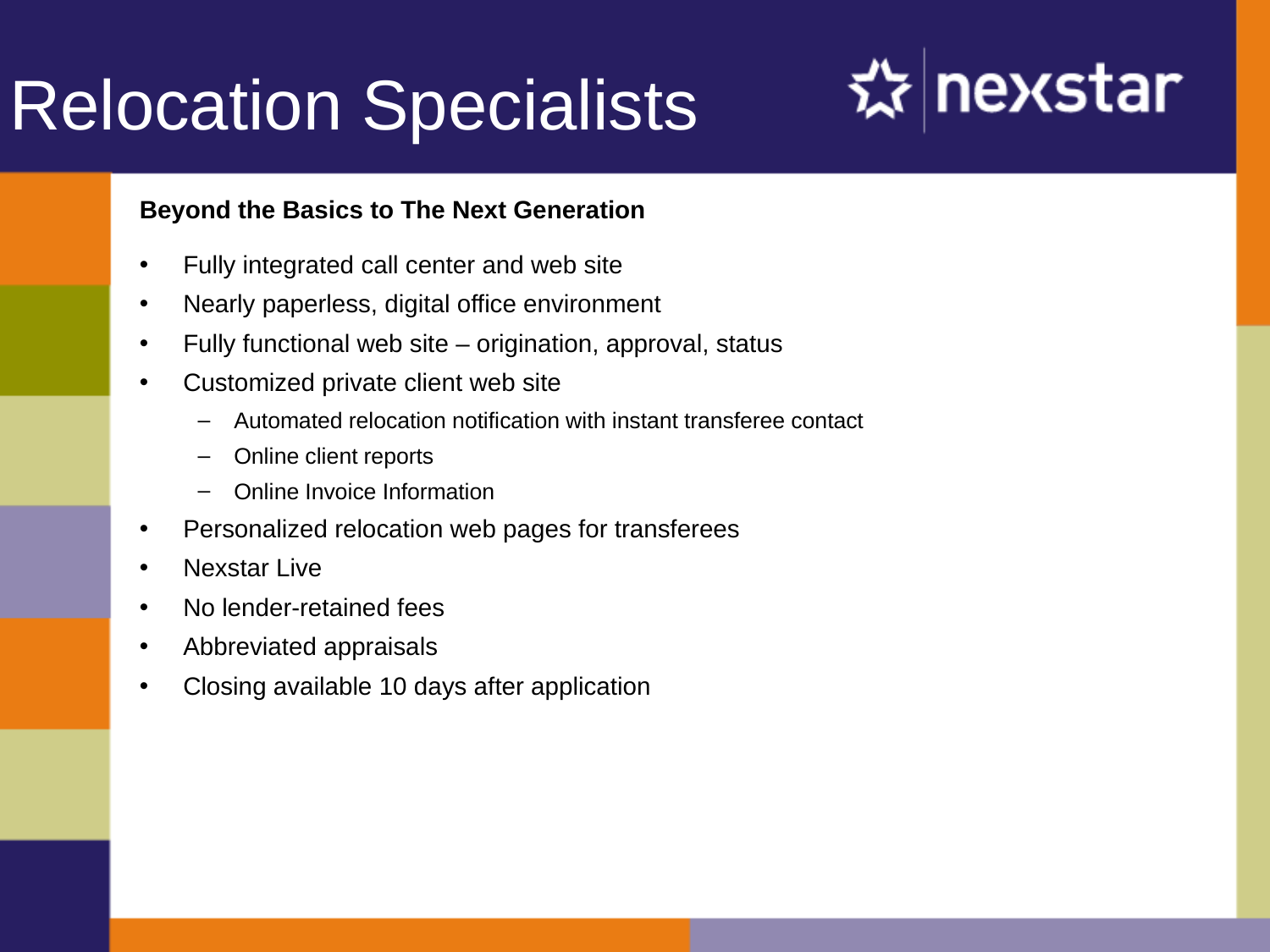

# Relocation Specialists
Beyond the Basics to The Next Generation

Fully integrated call center and web site
Nearly paperless, digital office environment
Fully functional web site – origination, approval, status
Customized private client web site
Automated relocation notification with instant transferee contact
Online client reports
Online Invoice Information
Personalized relocation web pages for transferees
Nexstar Live
No lender-retained fees
Abbreviated appraisals
Closing available 10 days after application